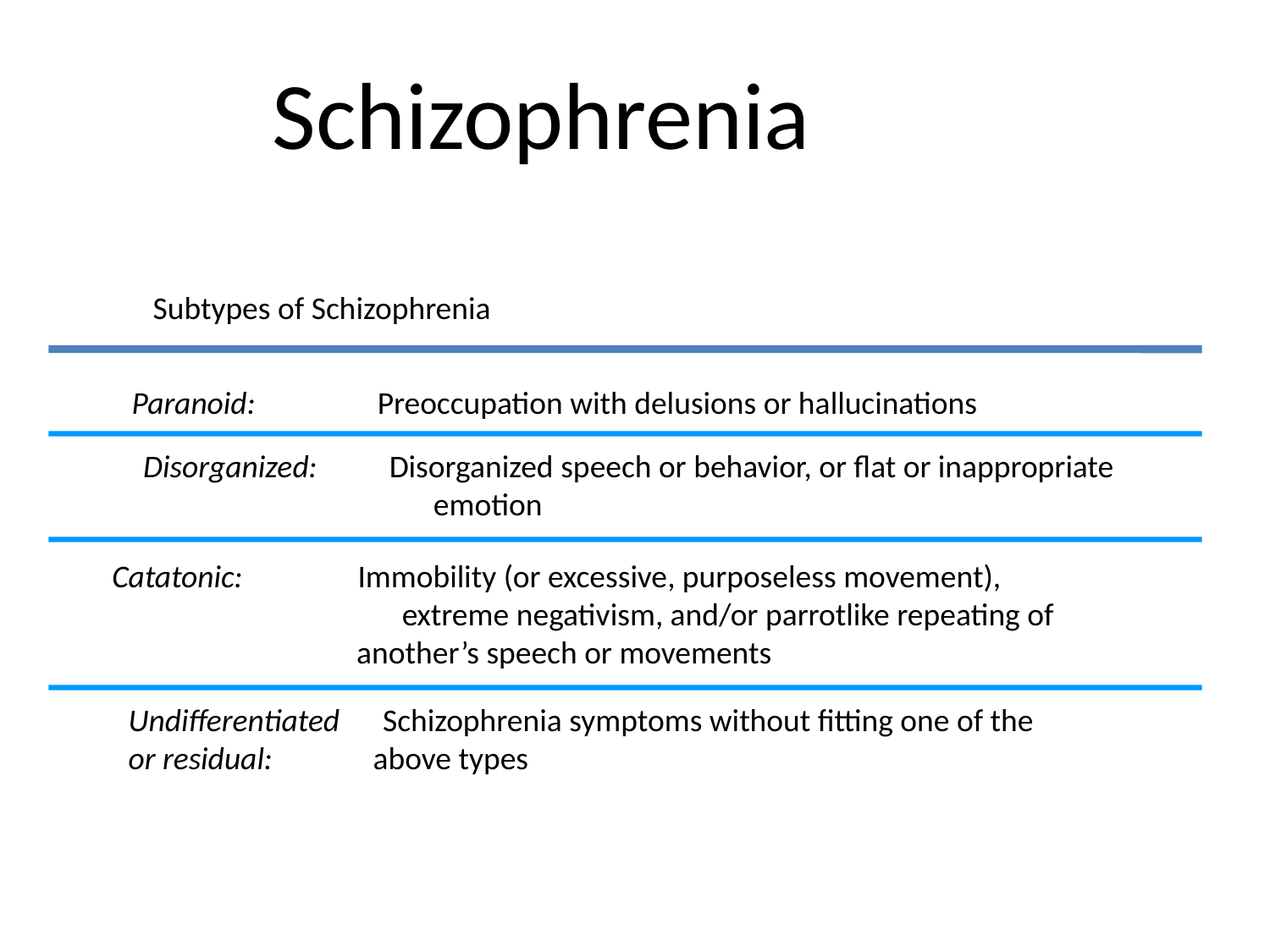

# Schizophrenia
Subtypes of Schizophrenia

Paranoid:                 Preoccupation with delusions or hallucinations

Disorganized:          Disorganized speech or behavior, or flat or inappropriate
		     emotion

Catatonic:                Immobility (or excessive, purposeless movement),
		     extreme negativism, and/or parrotlike repeating of
                                  another’s speech or movements

Undifferentiated      Schizophrenia symptoms without fitting one of the
or residual:              above types